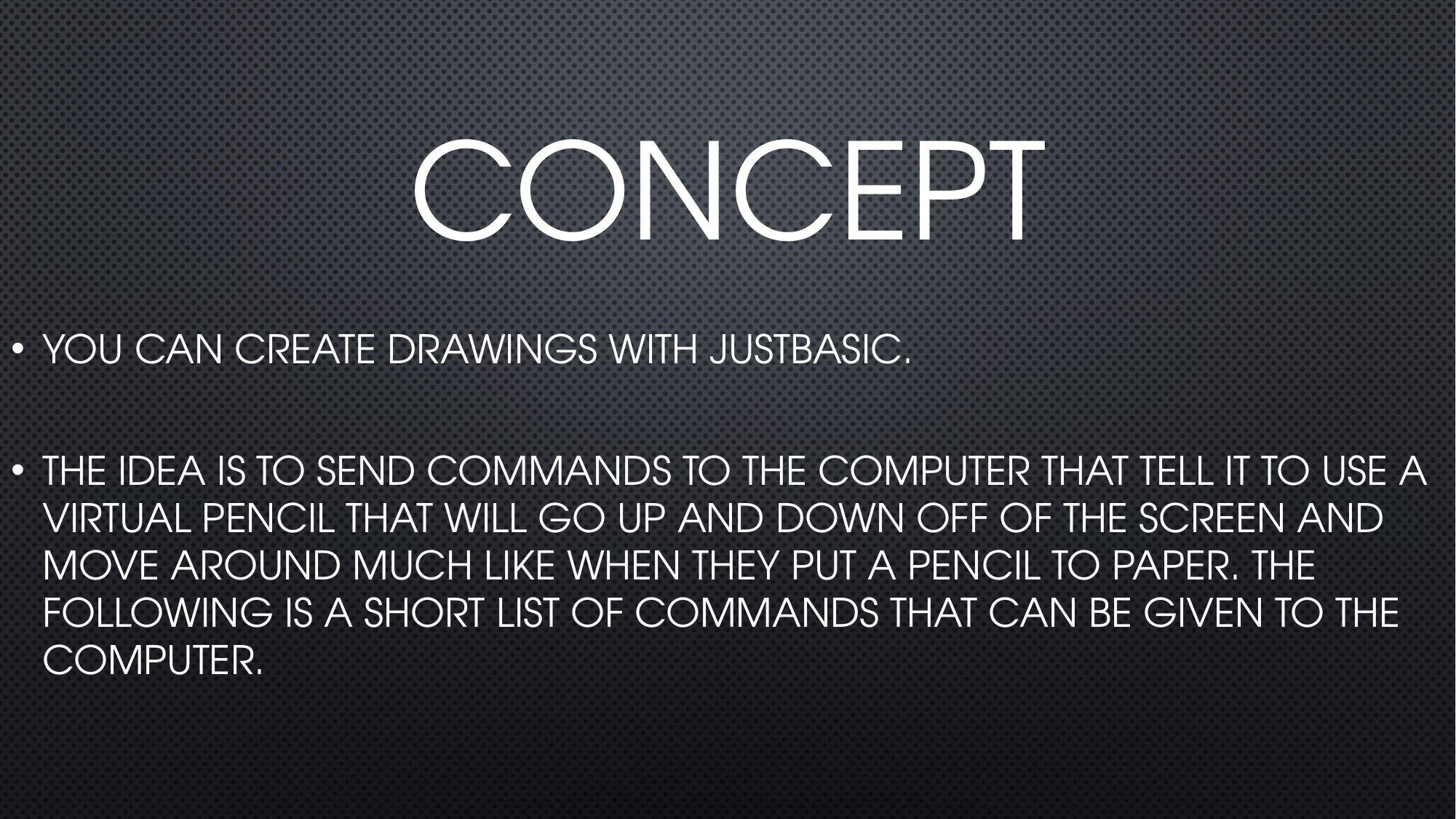

# Concept
You can create drawings with JustBasic.

The idea is to send commands to the computer that tell it to use a virtual pencil that will go up and down off of the screen and move around much like when they put a pencil to paper. The following is a short list of commands that can be given to the computer.